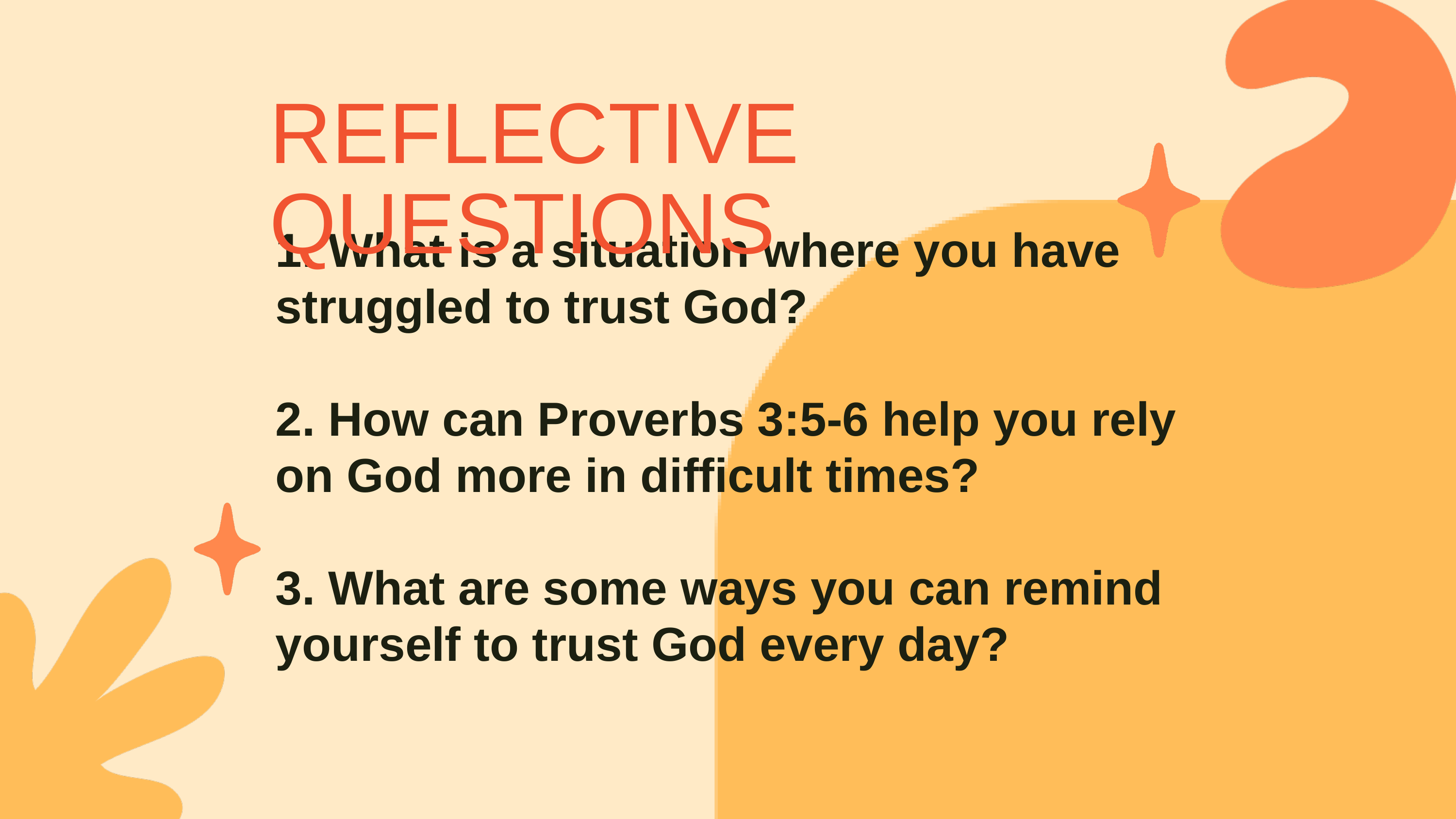

REFLECTIVE QUESTIONS

1. ​What is a situation where you have struggled to trust God?

​2. ​How can Proverbs 3:5-6 help you rely on God more in difficult times?

​3. ​What are some ways you can remind yourself to trust God every day?